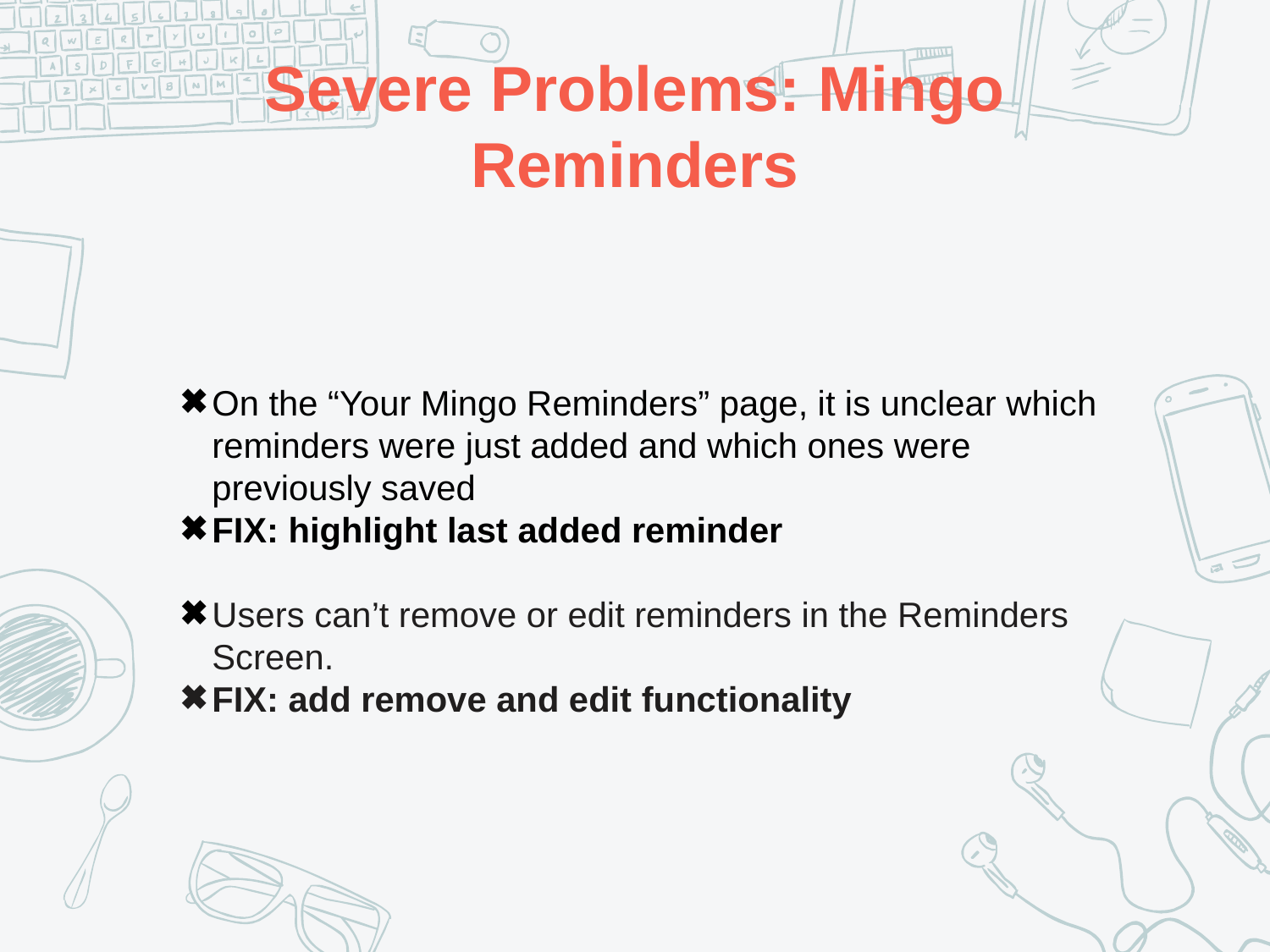

# Severe Problems: Mingo Reminders
On the “Your Mingo Reminders” page, it is unclear which reminders were just added and which ones were previously saved
FIX: highlight last added reminder

 Users can’t remove or edit reminders in the Reminders Screen.
FIX: add remove and edit functionality